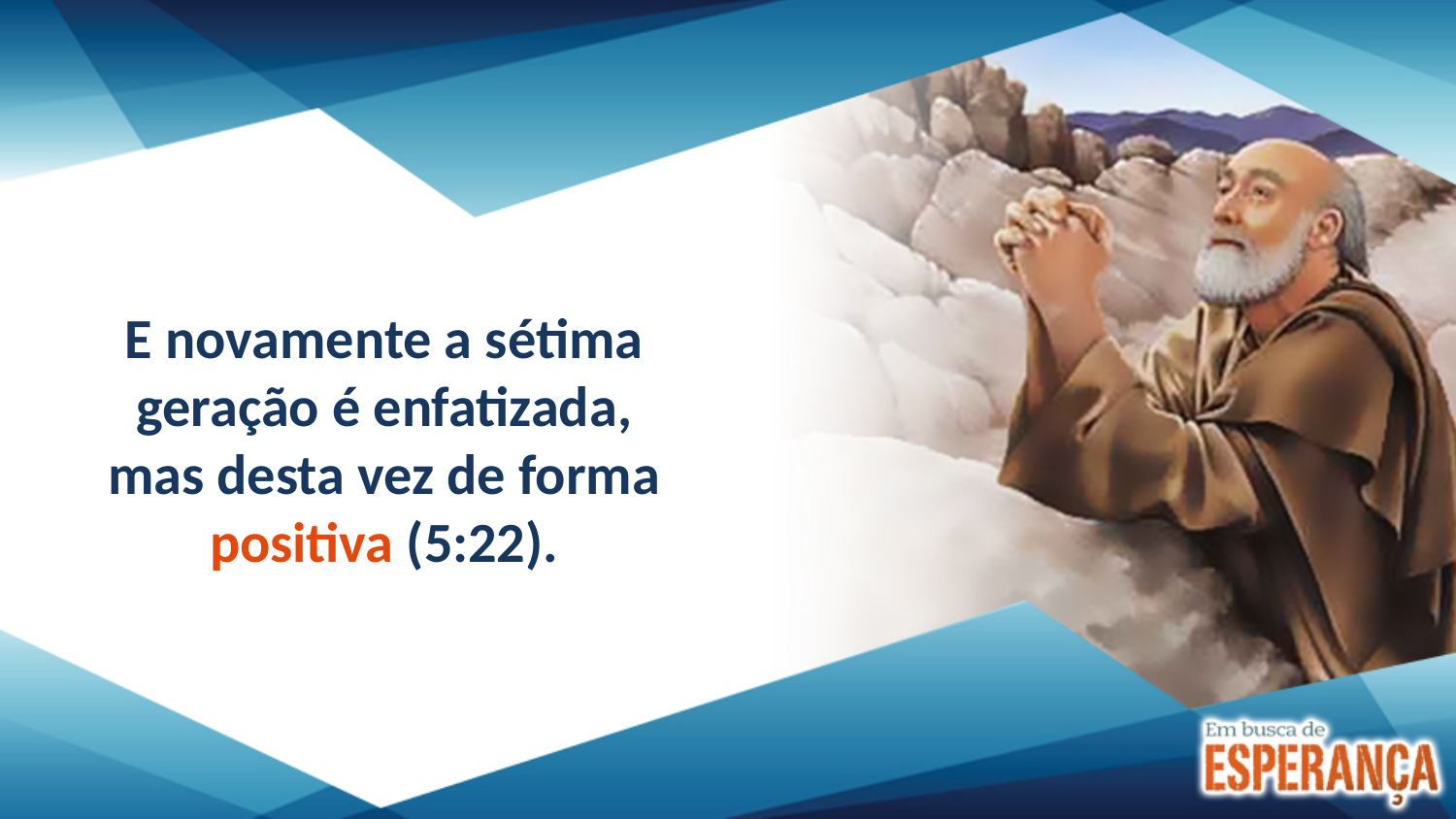

E novamente a sétima geração é enfatizada, mas desta vez de forma positiva (5:22).